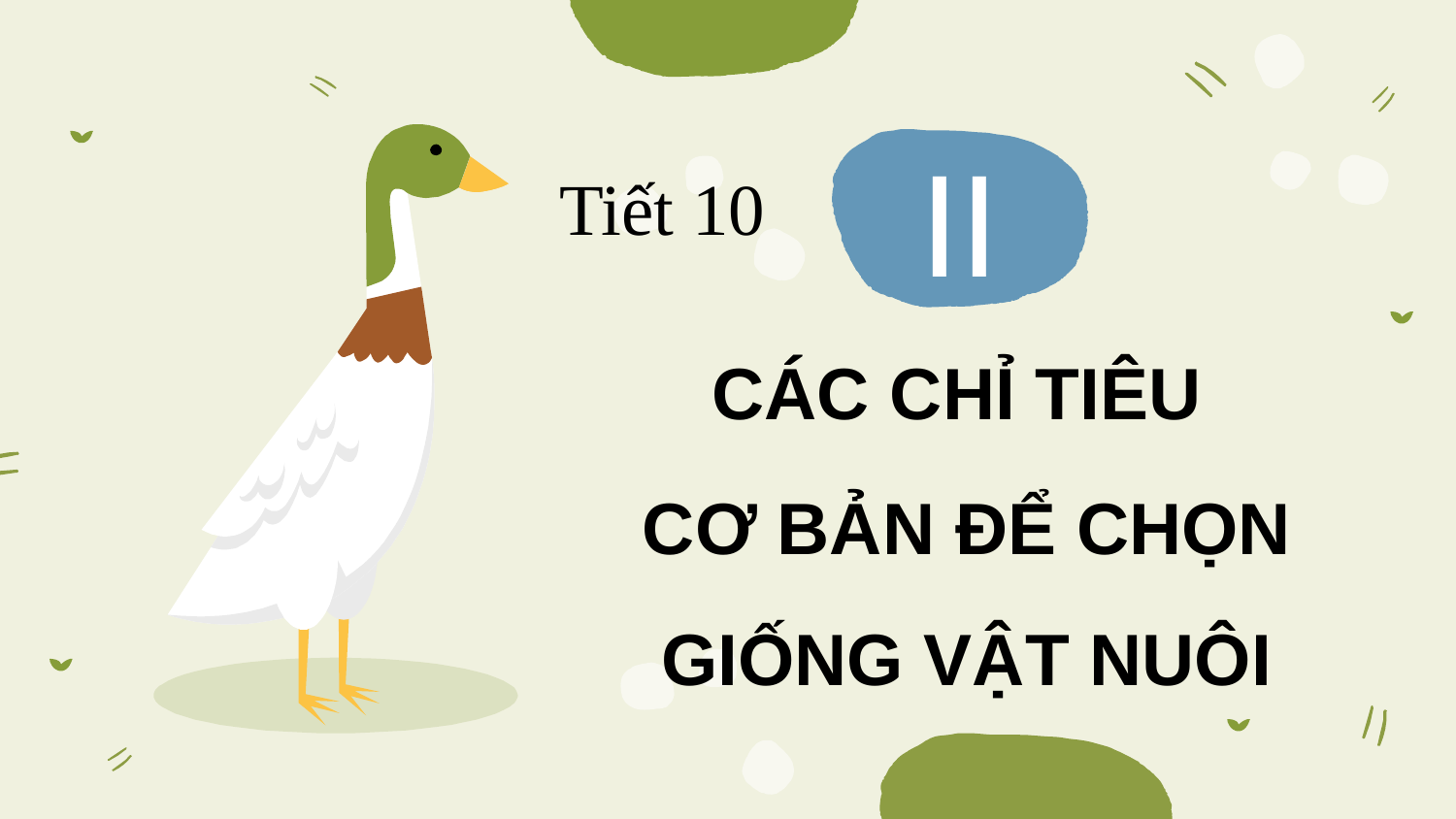

II

Tiết 10
CÁC CHỈ TIÊU
CƠ BẢN ĐỂ CHỌN GIỐNG VẬT NUÔI